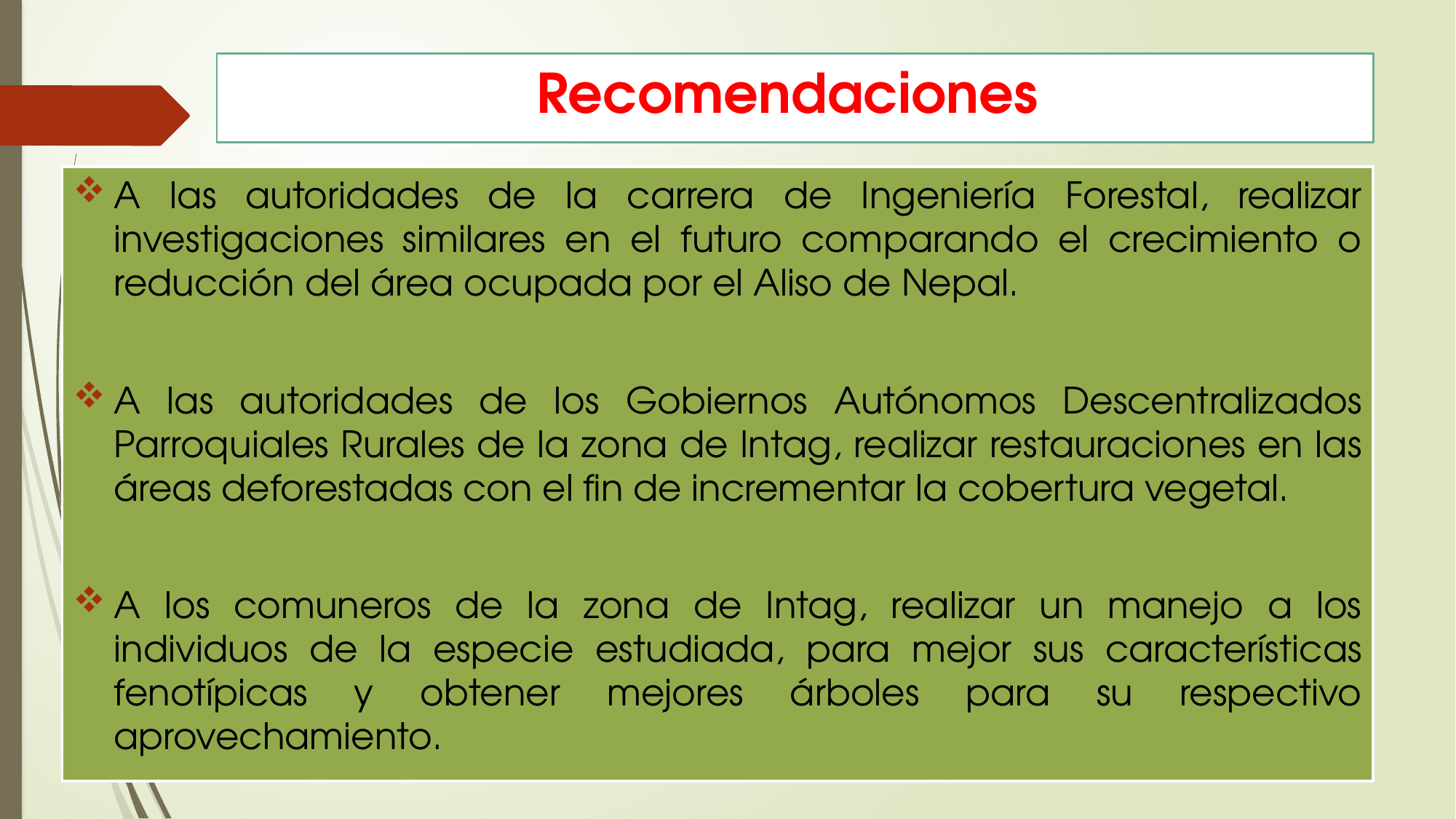

# Recomendaciones
A las autoridades de la carrera de Ingeniería Forestal, realizar investigaciones similares en el futuro comparando el crecimiento o reducción del área ocupada por el Aliso de Nepal.

A las autoridades de los Gobiernos Autónomos Descentralizados Parroquiales Rurales de la zona de Intag, realizar restauraciones en las áreas deforestadas con el fin de incrementar la cobertura vegetal.

A los comuneros de la zona de Intag, realizar un manejo a los individuos de la especie estudiada, para mejor sus características fenotípicas y obtener mejores árboles para su respectivo aprovechamiento.